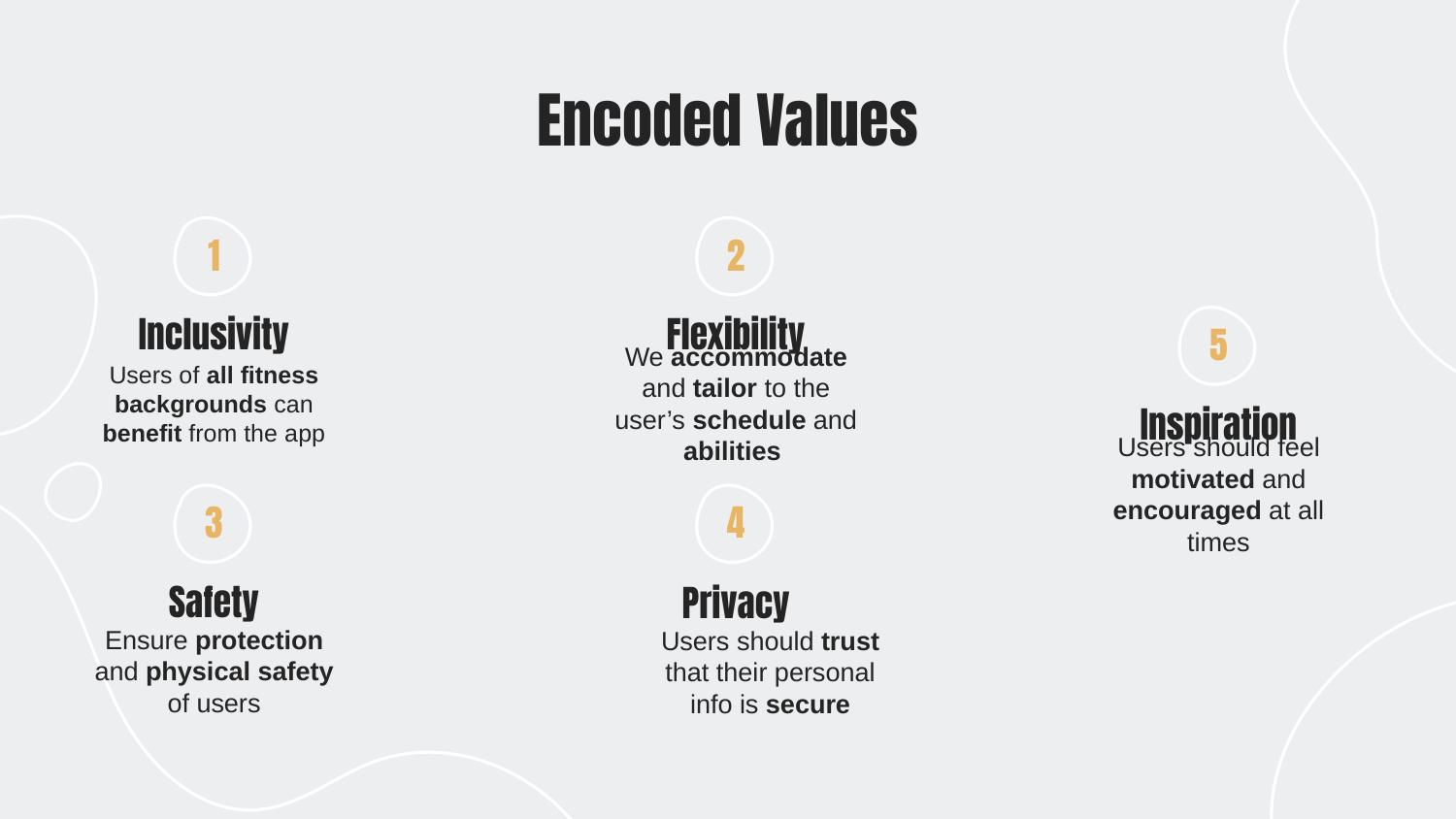

# Encoded Values
1
2
Inclusivity
Flexibility
5
Users of all fitness backgrounds can benefit from the app
We accommodate and tailor to the user’s schedule and abilities
Inspiration
Users should feel motivated and encouraged at all times
3
4
Safety
Privacy
Ensure protection and physical safety of users
Users should trust that their personal info is secure